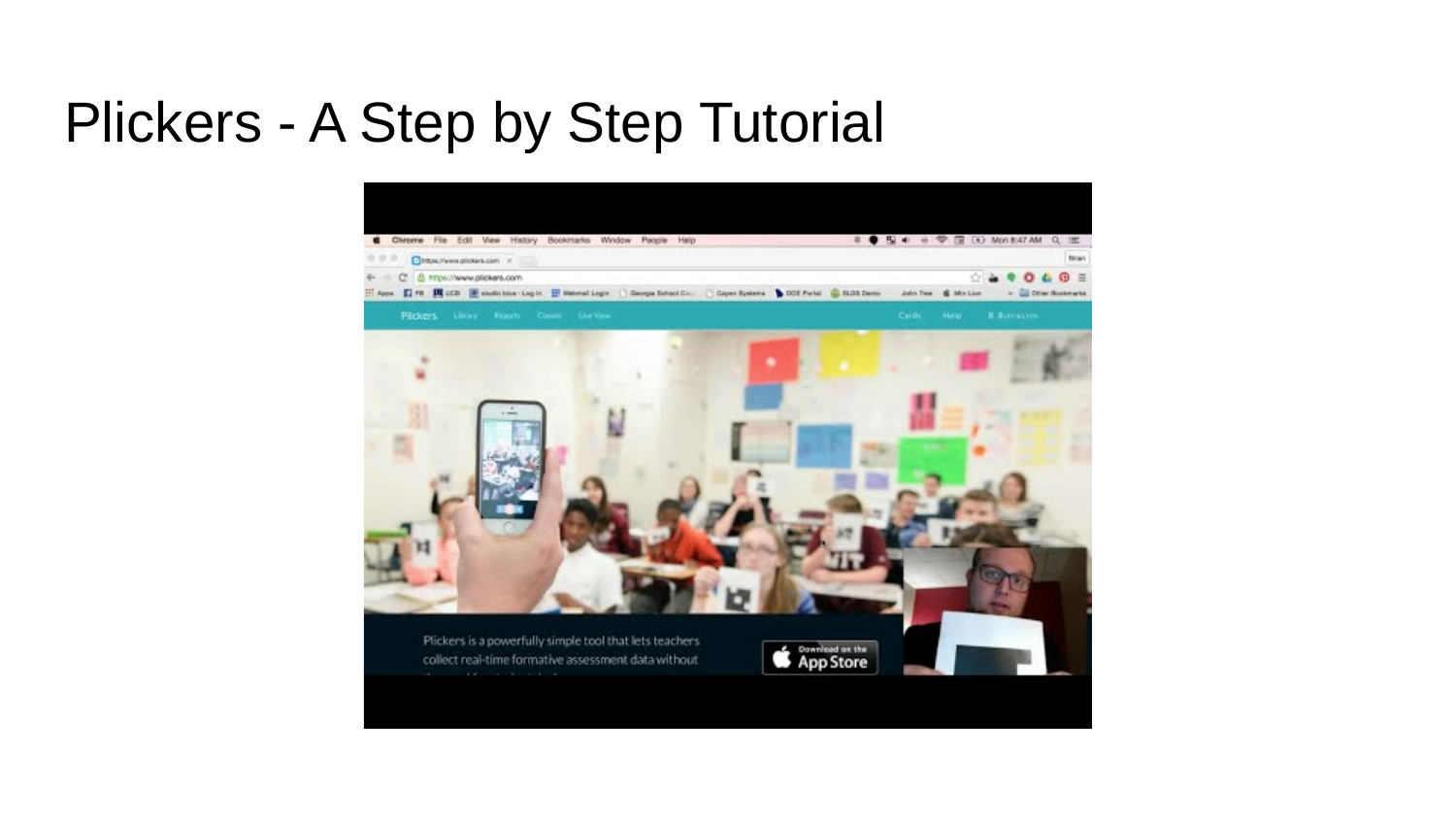

# Plickers - A Step by Step Tutorial